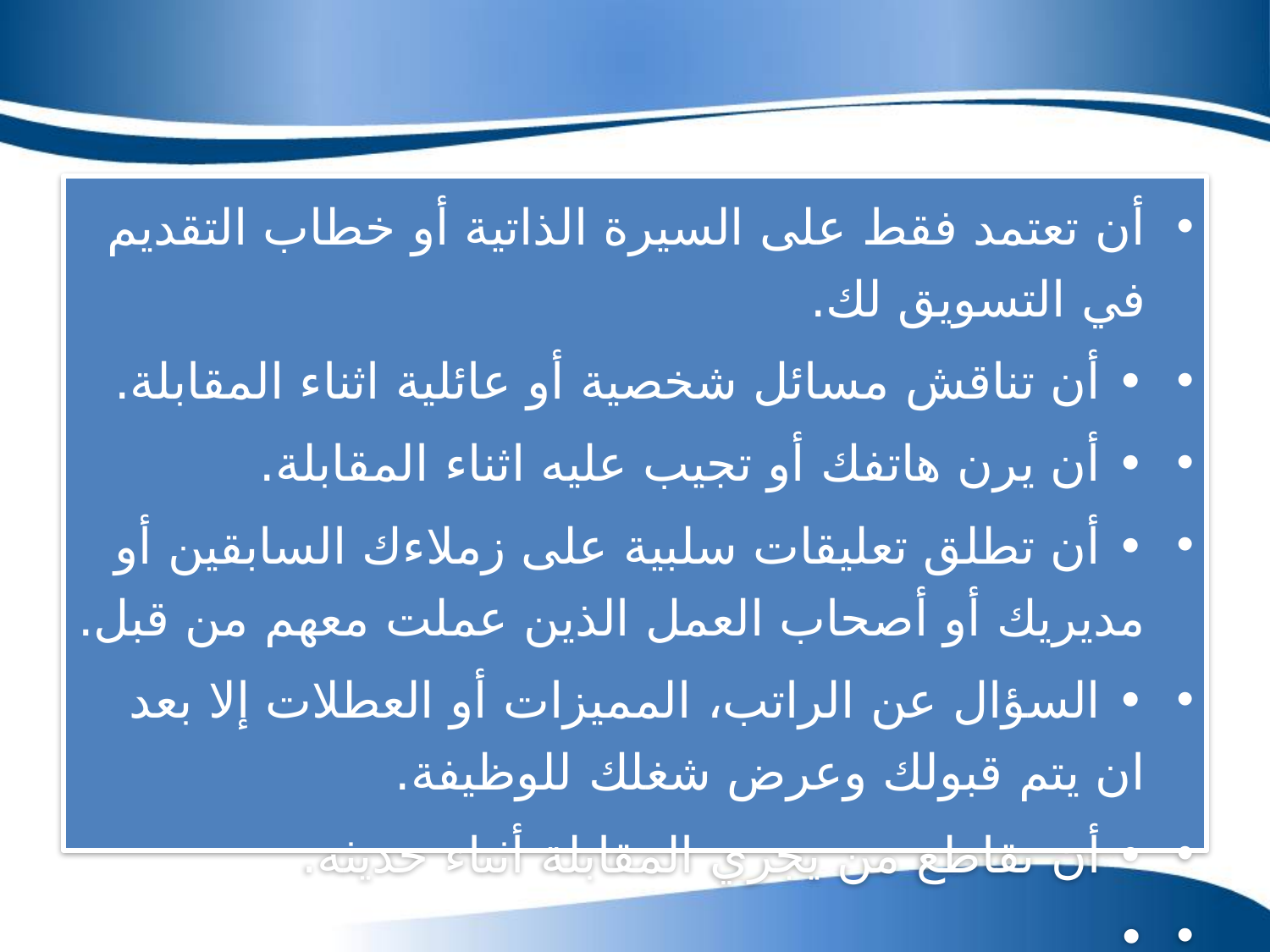

أن تعتمد فقط على السيرة الذاتية أو خطاب التقديم في التسويق لك.
• أن تناقش مسائل شخصية أو عائلية اثناء المقابلة.
• أن يرن هاتفك أو تجيب عليه اثناء المقابلة.
• أن تطلق تعليقات سلبية على زملاءك السابقين أو مديريك أو أصحاب العمل الذين عملت معهم من قبل.
• السؤال عن الراتب، المميزات أو العطلات إلا بعد ان يتم قبولك وعرض شغلك للوظيفة.
• أن تقاطع من يجري المقابلة أثناء حديثه.
•